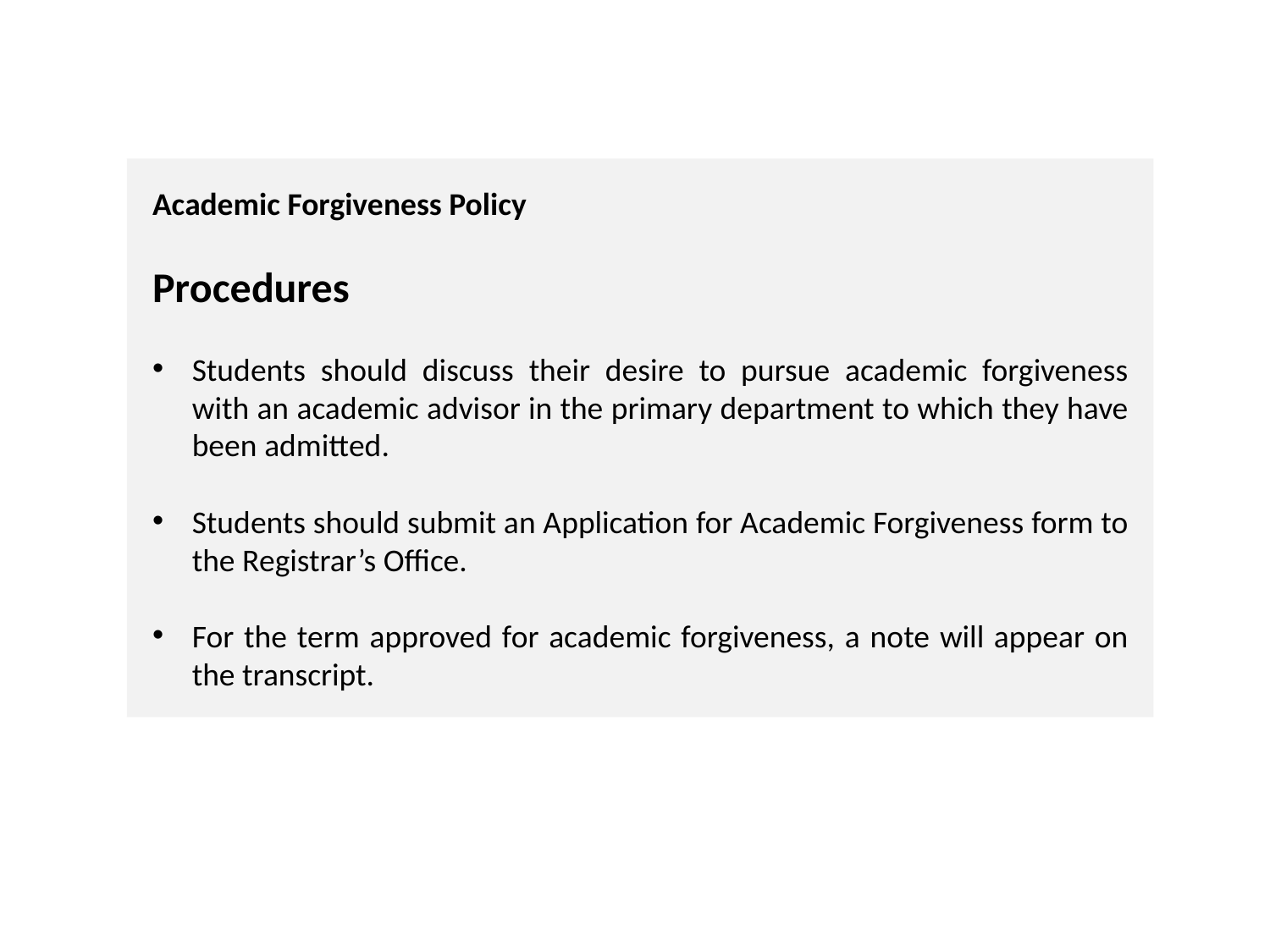

Academic Forgiveness Policy

Procedures

Students should discuss their desire to pursue academic forgiveness with an academic advisor in the primary department to which they have been admitted.

Students should submit an Application for Academic Forgiveness form to the Registrar’s Office.

For the term approved for academic forgiveness, a note will appear on the transcript.